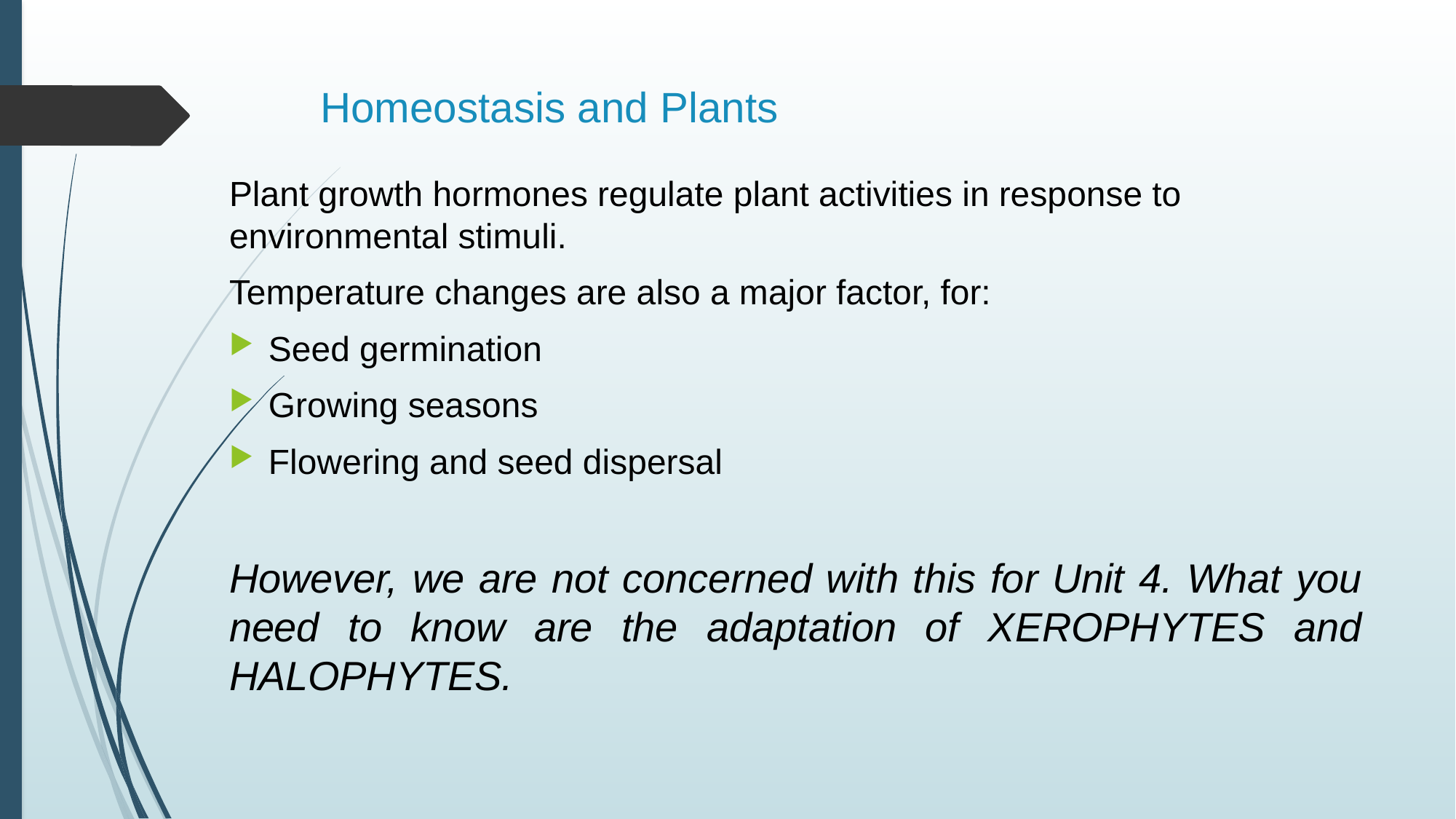

# Homeostasis and Plants
Plant growth hormones regulate plant activities in response to environmental stimuli.
Temperature changes are also a major factor, for:
Seed germination
Growing seasons
Flowering and seed dispersal

However, we are not concerned with this for Unit 4. What you need to know are the adaptation of XEROPHYTES and HALOPHYTES.